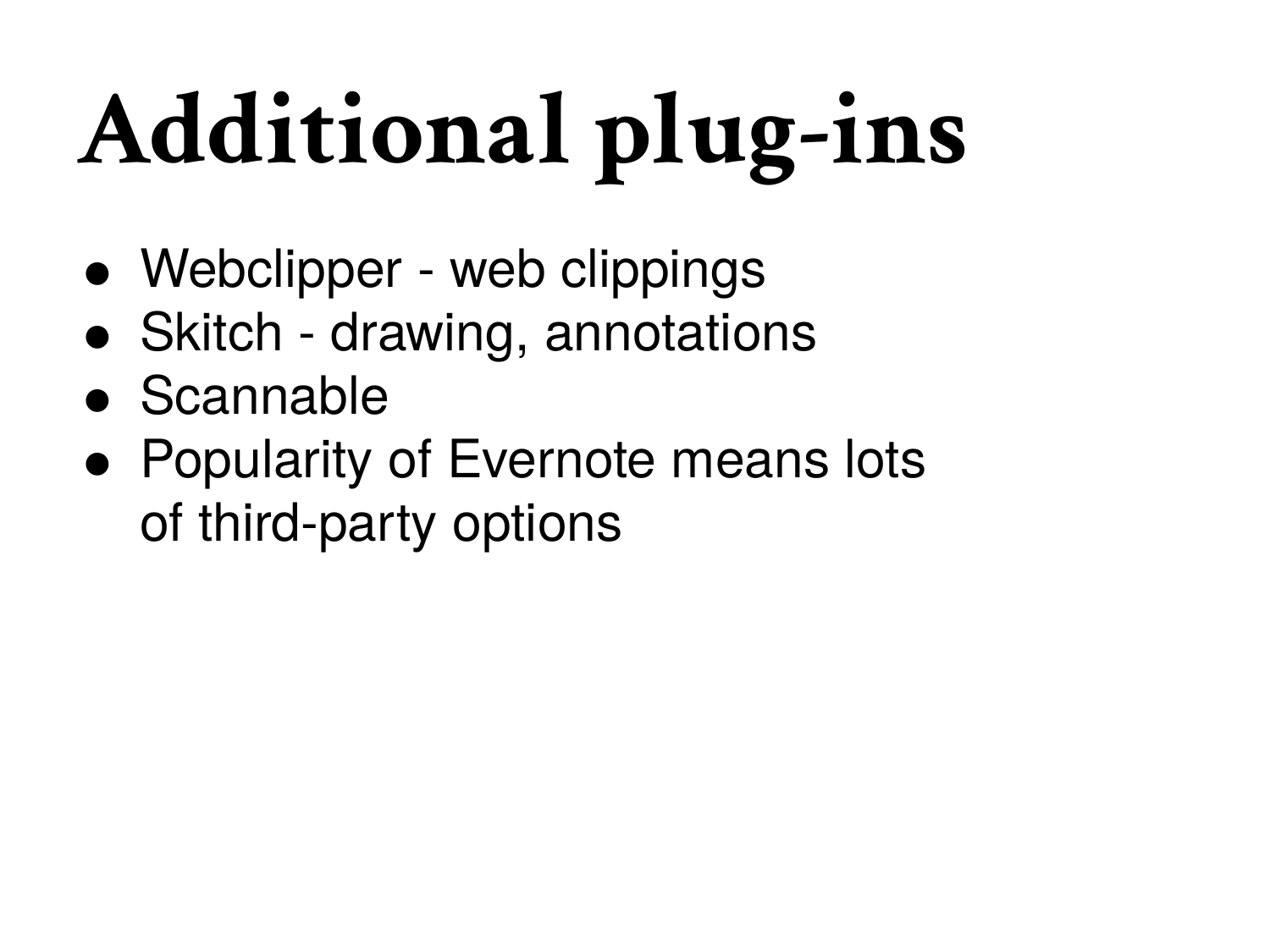

# Additional plug-ins
Webclipper - web clippings
Skitch - drawing, annotations
Scannable
Popularity of Evernote means lots               of third-party options